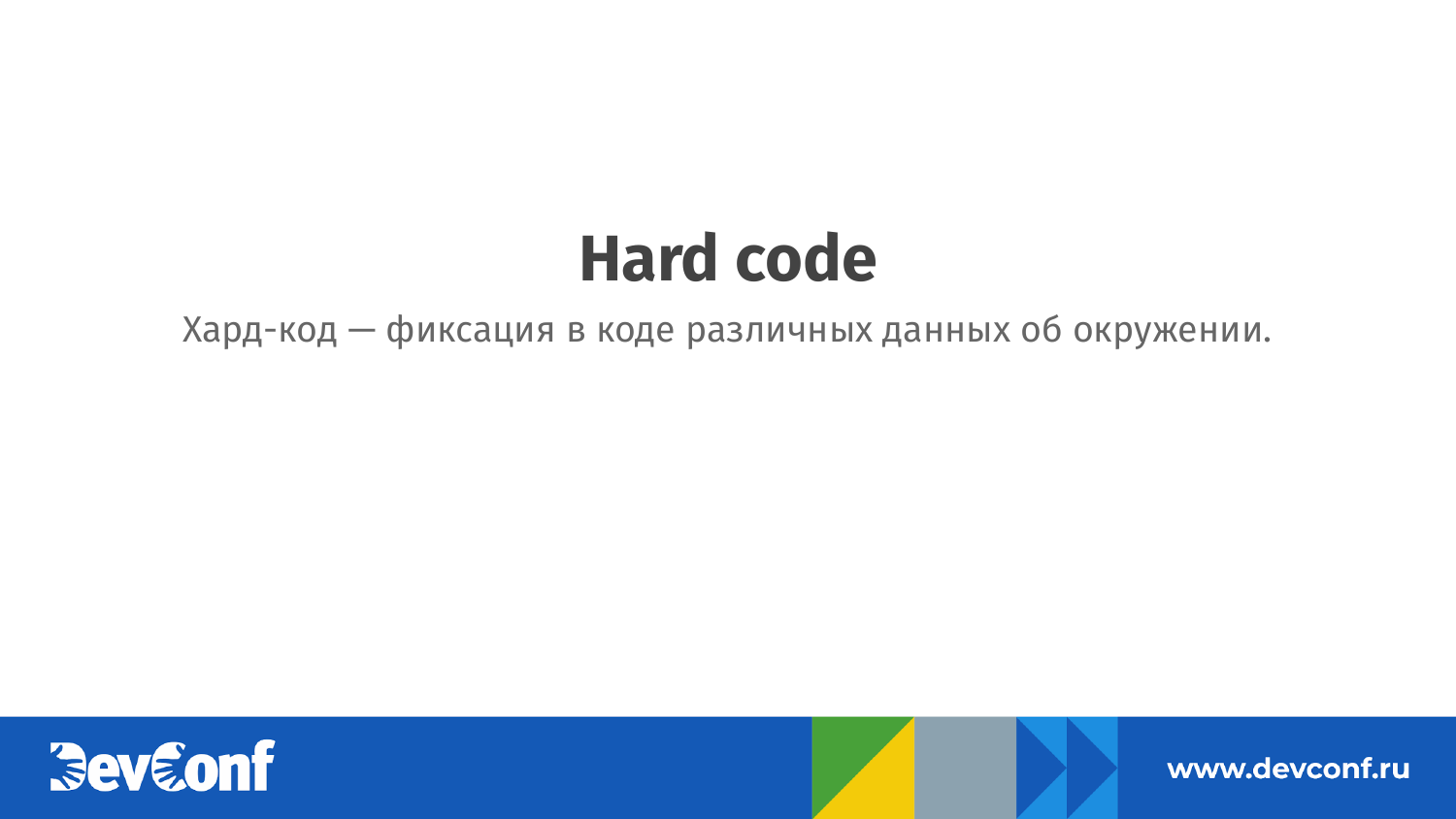

# Hard code
Хард-код — фиксация в коде различных данных об окружении.